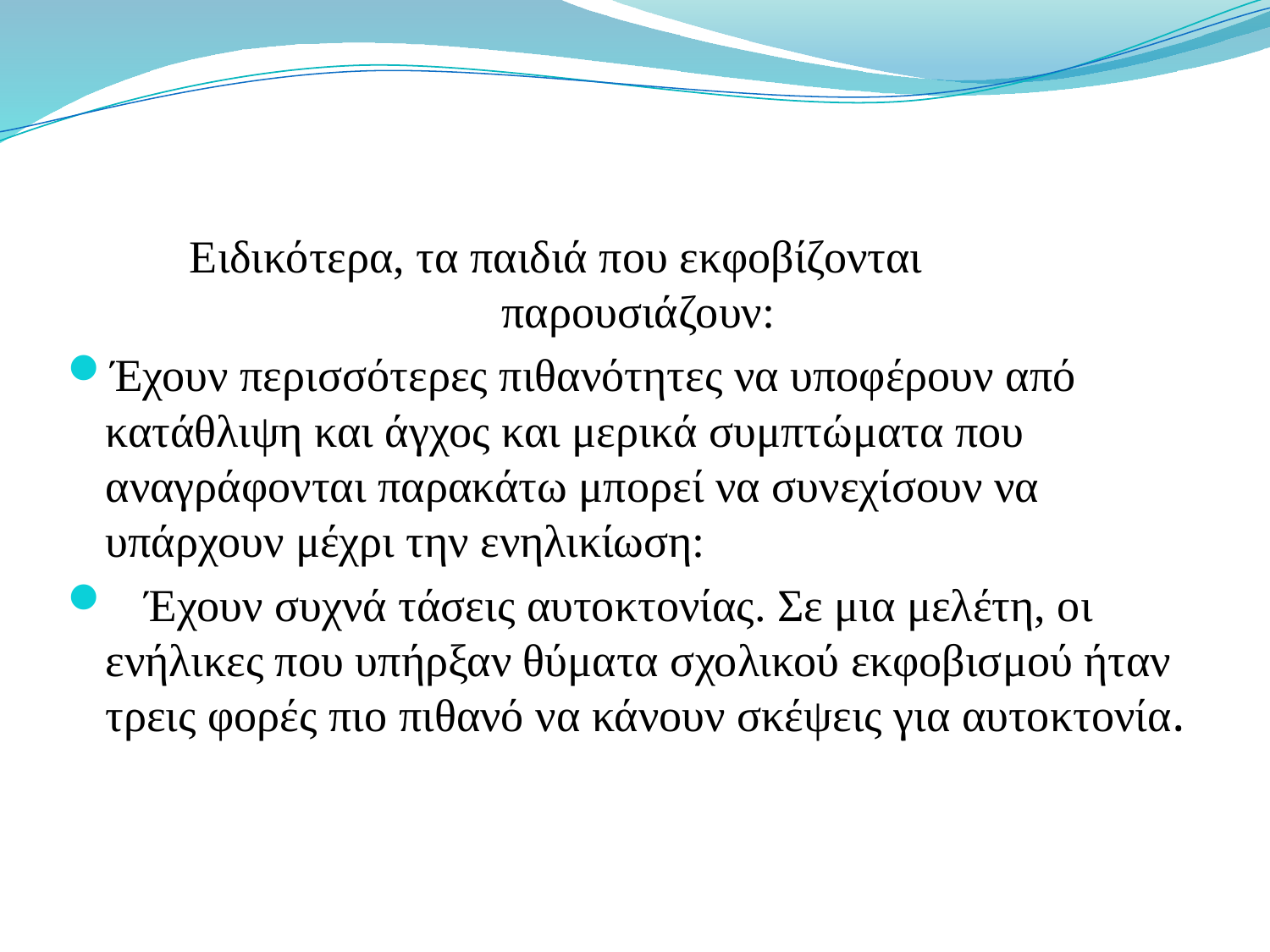

Ειδικότερα, τα παιδιά που εκφοβίζονται              παρουσιάζουν:
Έχουν περισσότερες πιθανότητες να υποφέρουν από κατάθλιψη και άγχος και μερικά συμπτώματα που αναγράφονται παρακάτω μπορεί να συνεχίσουν να υπάρχουν μέχρι την ενηλικίωση:
   Έχουν συχνά τάσεις αυτοκτονίας. Σε μια μελέτη, οι ενήλικες που υπήρξαν θύματα σχολικού εκφοβισμού ήταν τρεις φορές πιο πιθανό να κάνουν σκέψεις για αυτοκτονία.